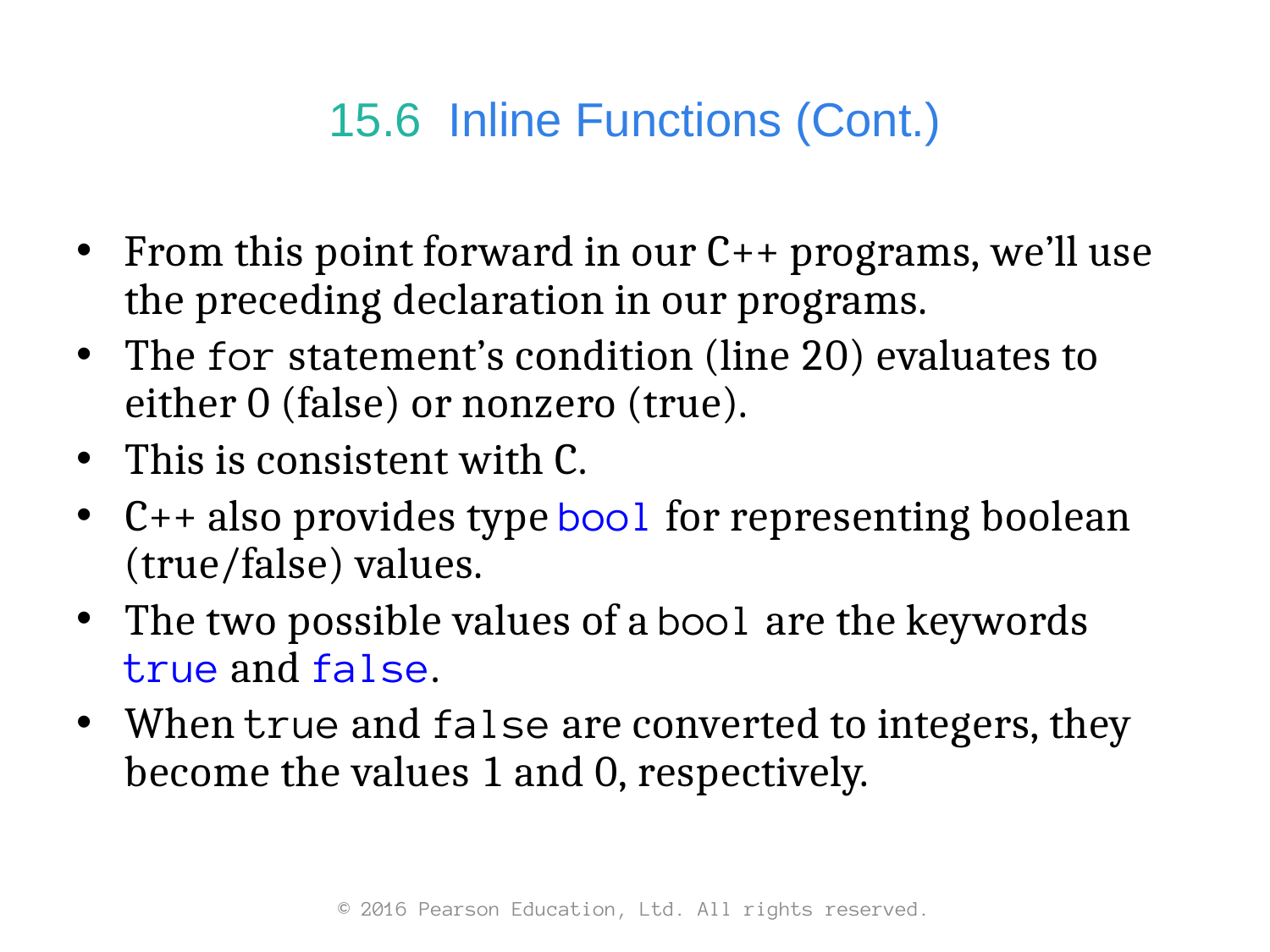

# 15.6  Inline Functions (Cont.)
From this point forward in our C++ programs, we’ll use the preceding declaration in our programs.
The for statement’s condition (line 20) evaluates to either 0 (false) or nonzero (true).
This is consistent with C.
C++ also provides type bool for representing boolean (true/false) values.
The two possible values of a bool are the keywords true and false.
When true and false are converted to integers, they become the values 1 and 0, respectively.
© 2016 Pearson Education, Ltd. All rights reserved.